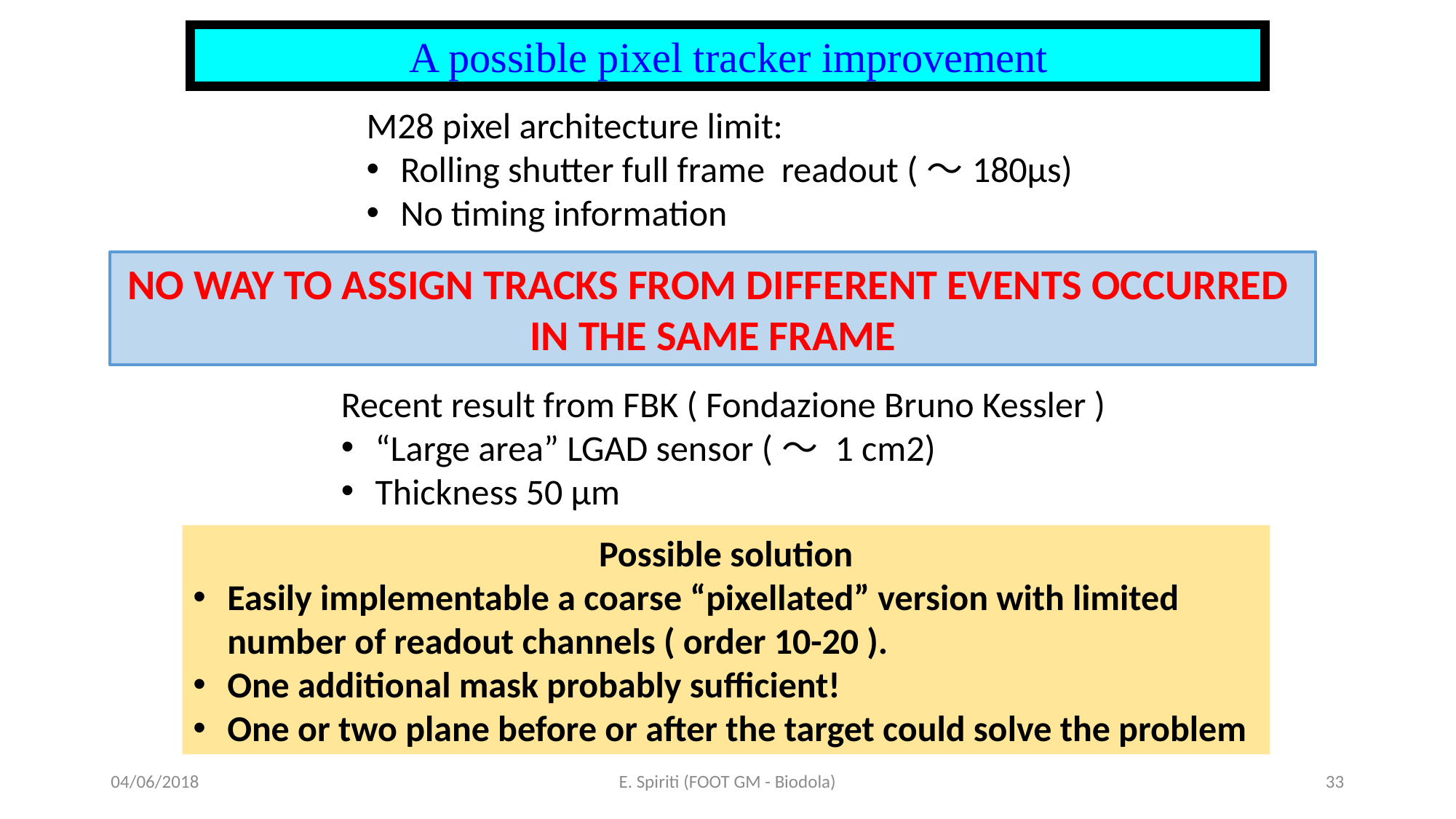

A possible pixel tracker improvement
M28 pixel architecture limit:
Rolling shutter full frame  readout (～180µs)
No timing information
NO WAY TO ASSIGN TRACKS FROM DIFFERENT EVENTS OCCURRED  IN THE SAME FRAME
Recent result from FBK ( Fondazione Bruno Kessler )
“Large area” LGAD sensor (～ 1 cm2)
Thickness 50 µm
Possible solution
Easily implementable a coarse “pixellated” version with limited number of readout channels ( order 10-20 ).
One additional mask probably sufficient!
One or two plane before or after the target could solve the problem
04/06/2018
E. Spiriti (FOOT GM - Biodola)
33